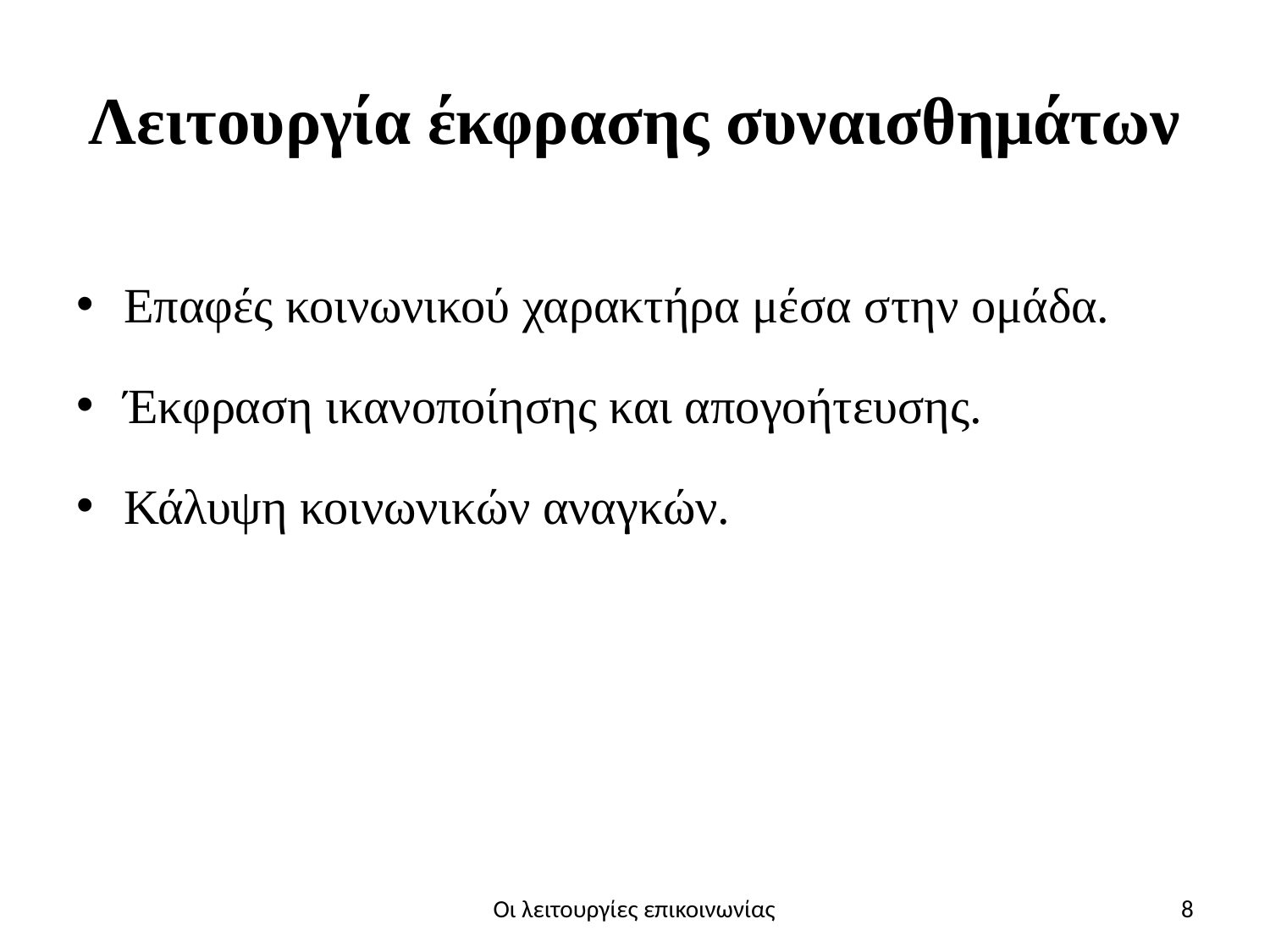

# Λειτουργία έκφρασης συναισθημάτων

Επαφές κοινωνικού χαρακτήρα μέσα στην ομάδα.
Έκφραση ικανοποίησης και απογοήτευσης.
Κάλυψη κοινωνικών αναγκών.
Οι λειτουργίες επικοινωνίας
8